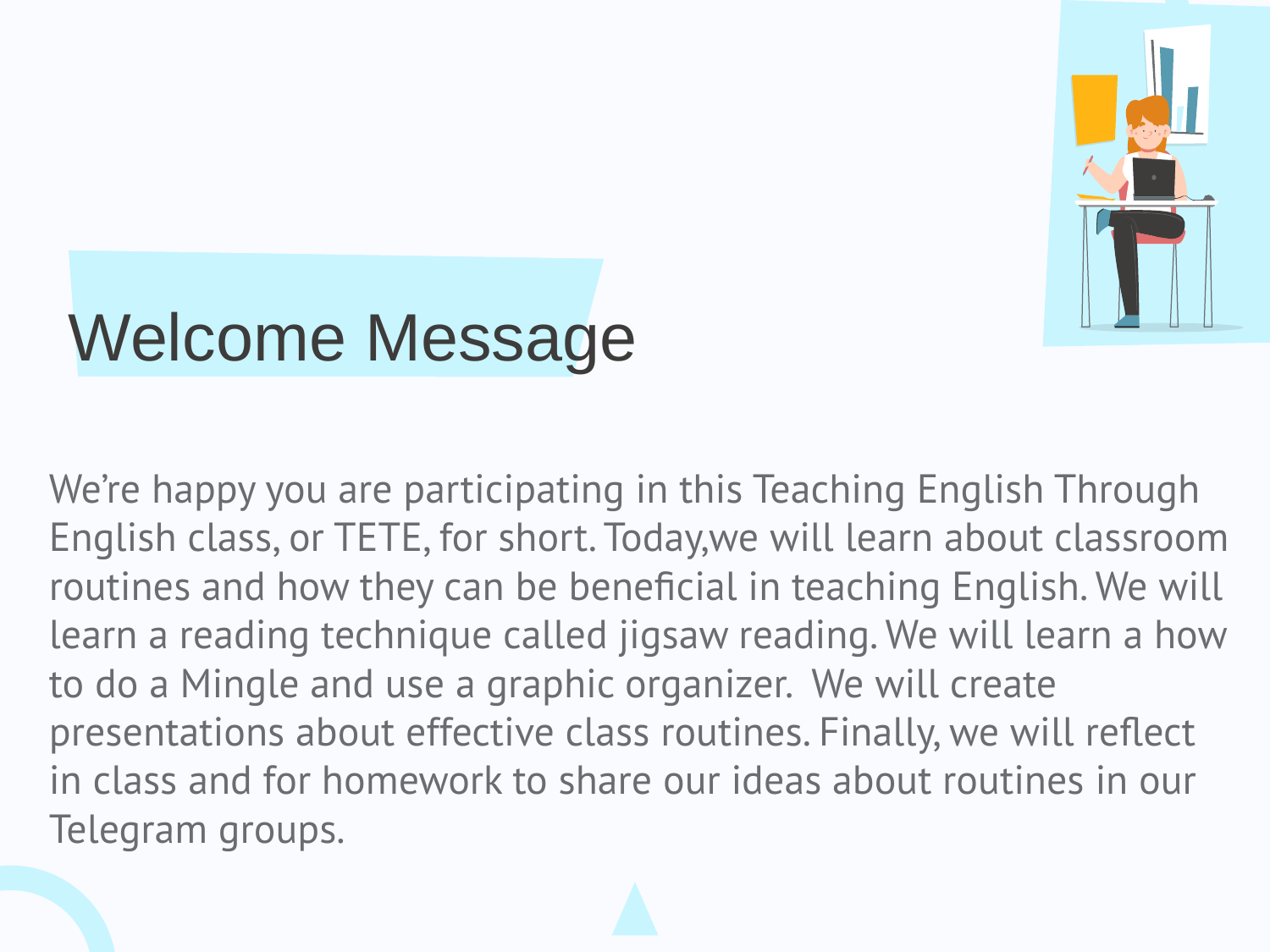

# Welcome Message

We’re happy you are participating in this Teaching English Through English class, or TETE, for short. Today,we will learn about classroom routines and how they can be beneficial in teaching English. We will learn a reading technique called jigsaw reading. We will learn a how to do a Mingle and use a graphic organizer.  We will create presentations about effective class routines. Finally, we will reflect in class and for homework to share our ideas about routines in our Telegram groups.